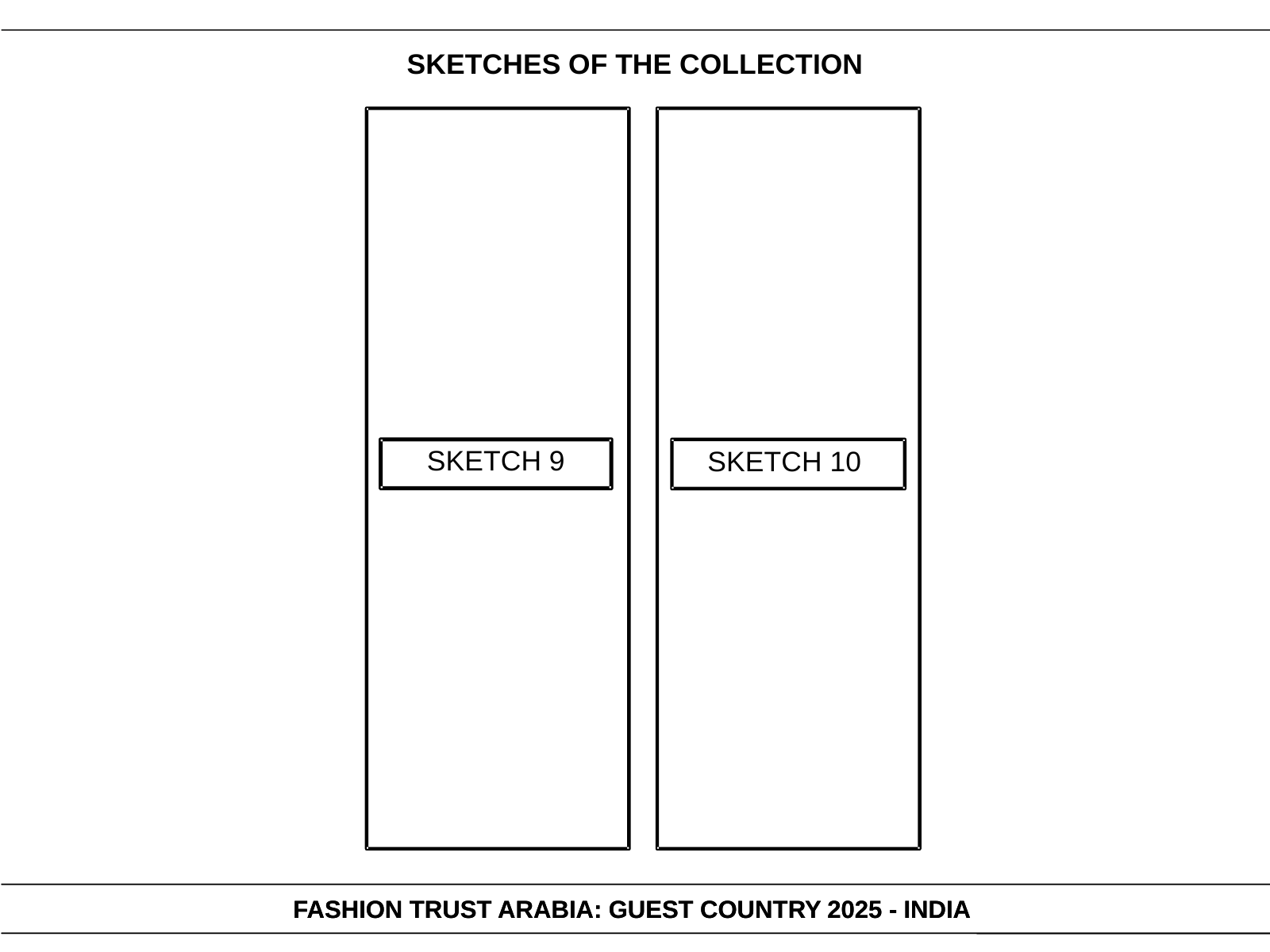

SKETCHES OF THE COLLECTION

SKETCH 9

SKETCH 10